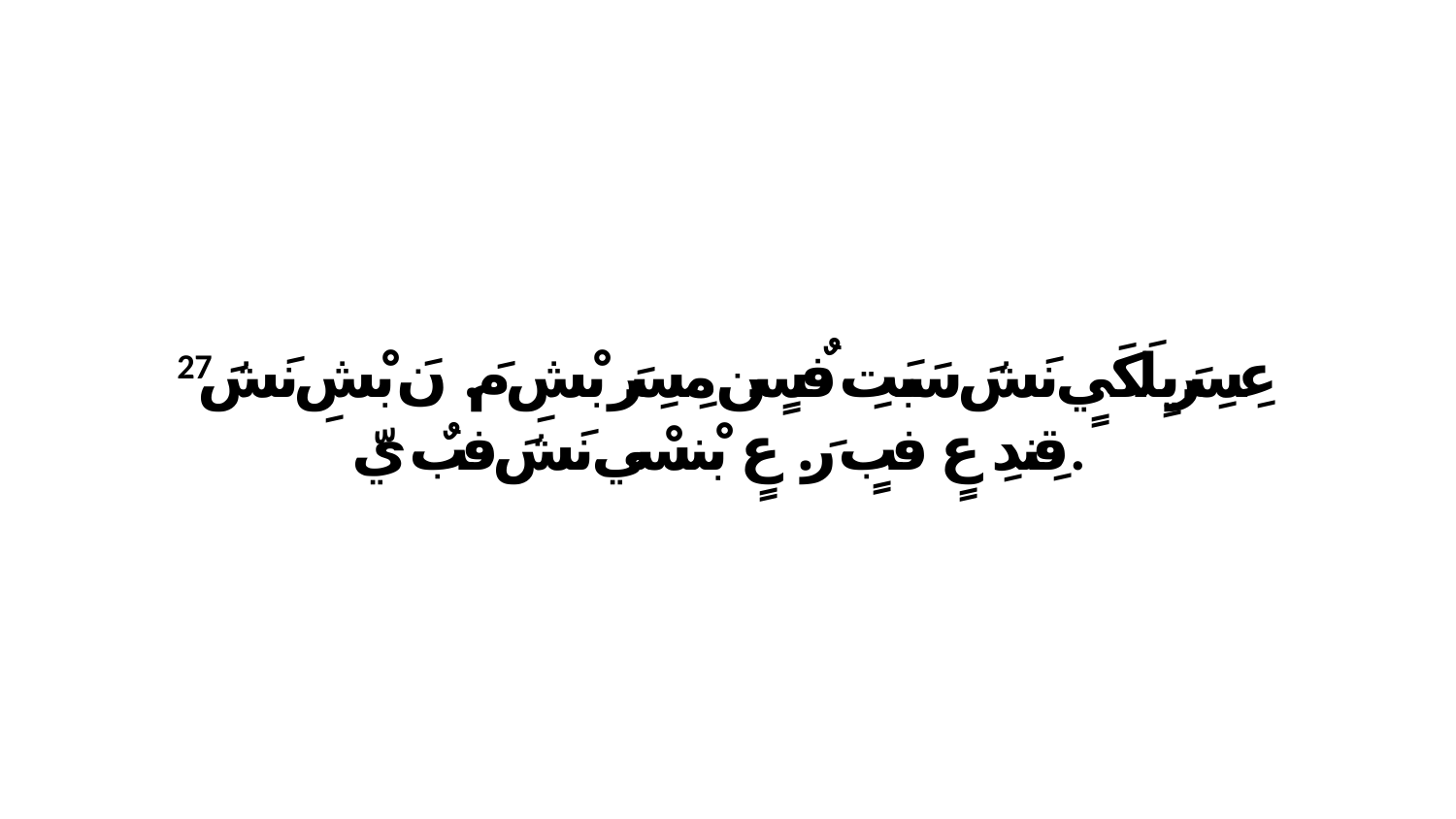

27 عِسِرَيِلَكَيٍ نَشَ سَبَتِ فٌسٍن مِسِرَ بْشِ مَ. نَ بْشِ نَشَ قِندِ عٍ فبٍ رَ. عٍ بْنسْي نَشَ فبٌ يّ.